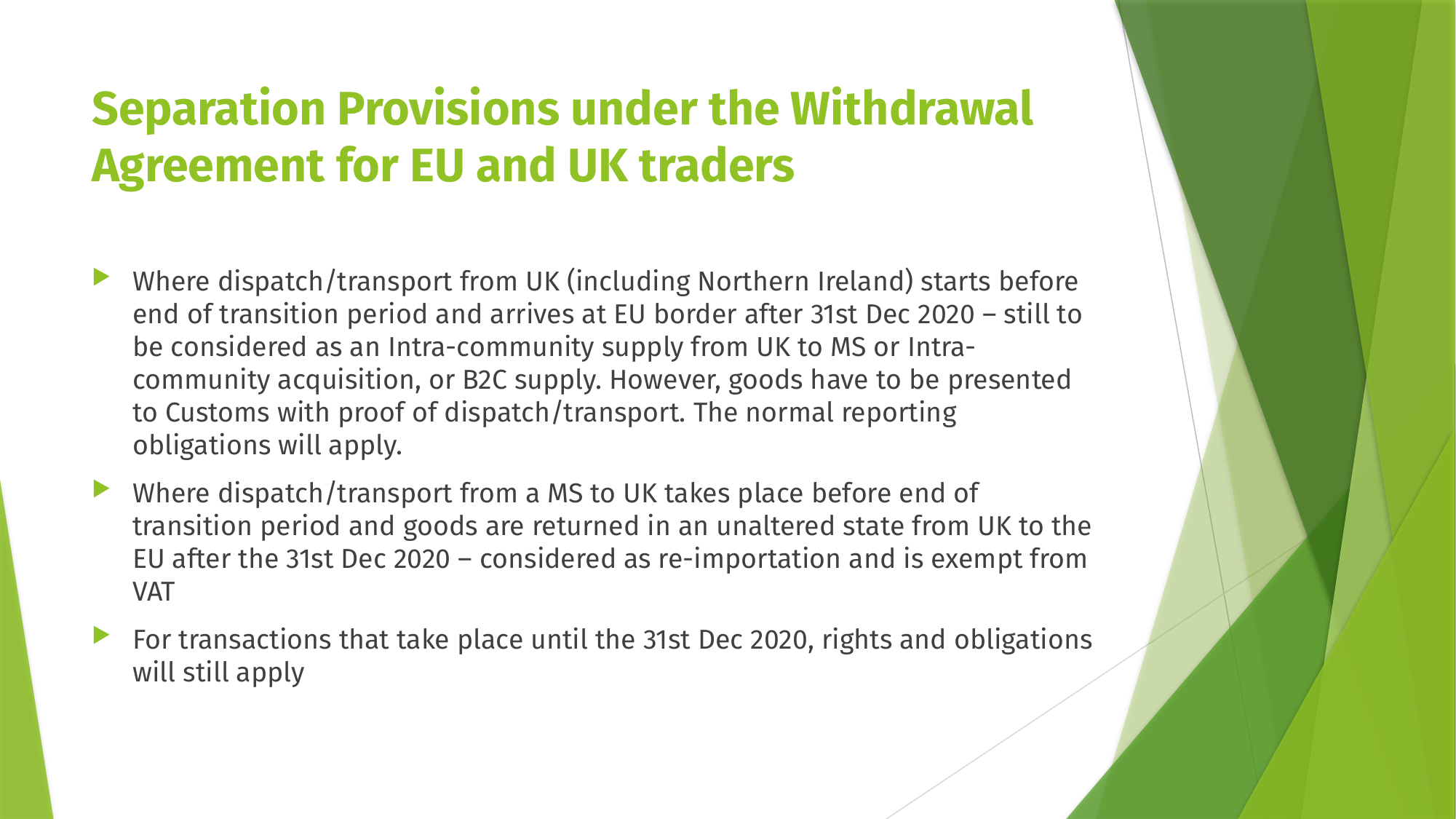

# Separation Provisions under the Withdrawal Agreement for EU and UK traders
Where dispatch/transport from UK (including Northern Ireland) starts before end of transition period and arrives at EU border after 31st Dec 2020 – still to be considered as an Intra-community supply from UK to MS or Intra-community acquisition, or B2C supply. However, goods have to be presented to Customs with proof of dispatch/transport. The normal reporting obligations will apply.
Where dispatch/transport from a MS to UK takes place before end of transition period and goods are returned in an unaltered state from UK to the EU after the 31st Dec 2020 – considered as re-importation and is exempt from VAT
For transactions that take place until the 31st Dec 2020, rights and obligations will still apply